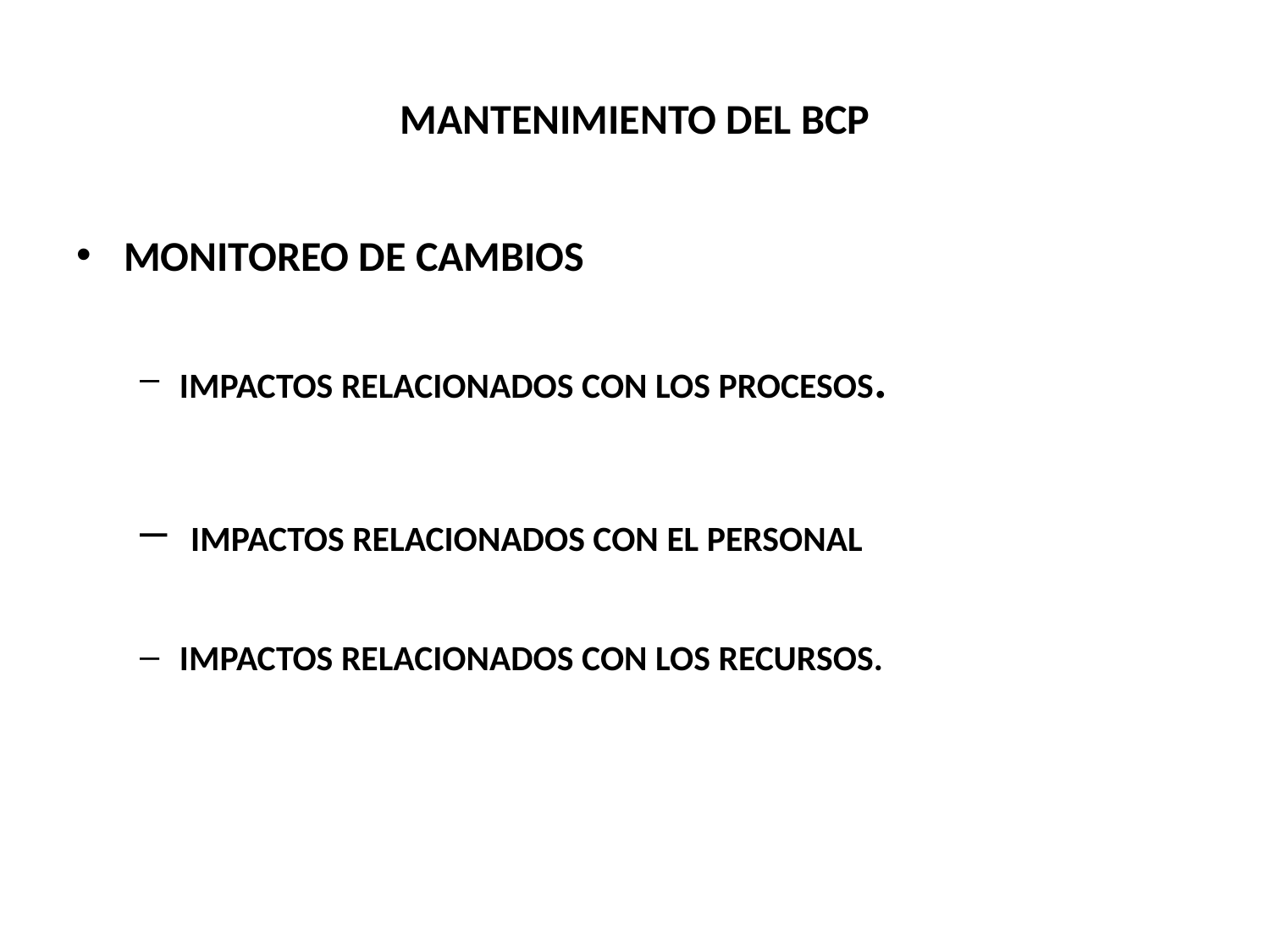

# MANTENIMIENTO DEL BCP
MONITOREO DE CAMBIOS

IMPACTOS RELACIONADOS CON LOS PROCESOS.

 IMPACTOS RELACIONADOS CON EL PERSONAL

IMPACTOS RELACIONADOS CON LOS RECURSOS.